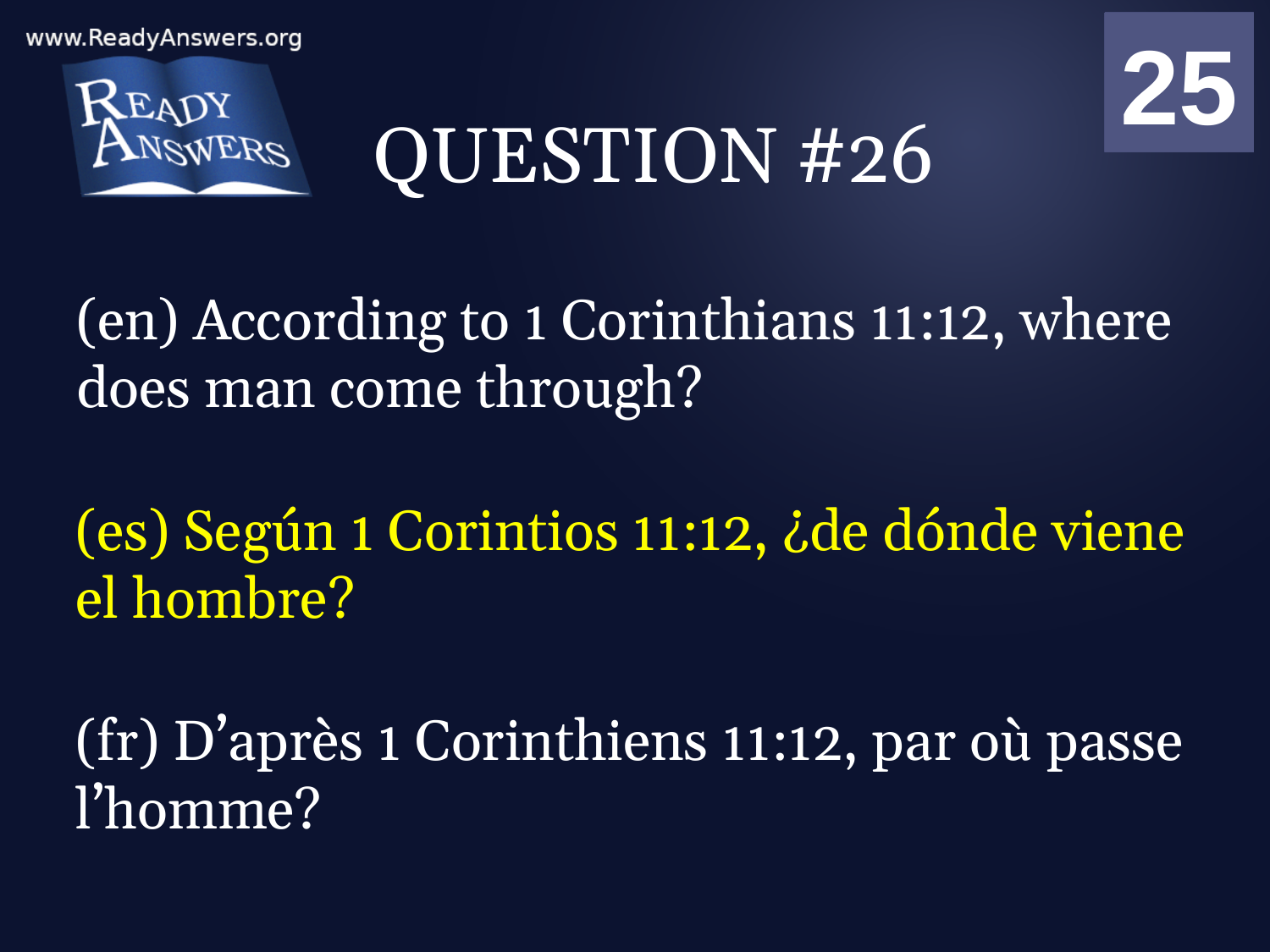

01
02
03
04
05
06
07
08
09
10
11
12
13
14
15
16
17
18
19
20
21
22
23
24
25
00
# QUESTION #26
(en) According to 1 Corinthians 11:12, where does man come through?
(es) Según 1 Corintios 11:12, ¿de dónde viene el hombre?
(fr) D’après 1 Corinthiens 11:12, par où passe l’homme?